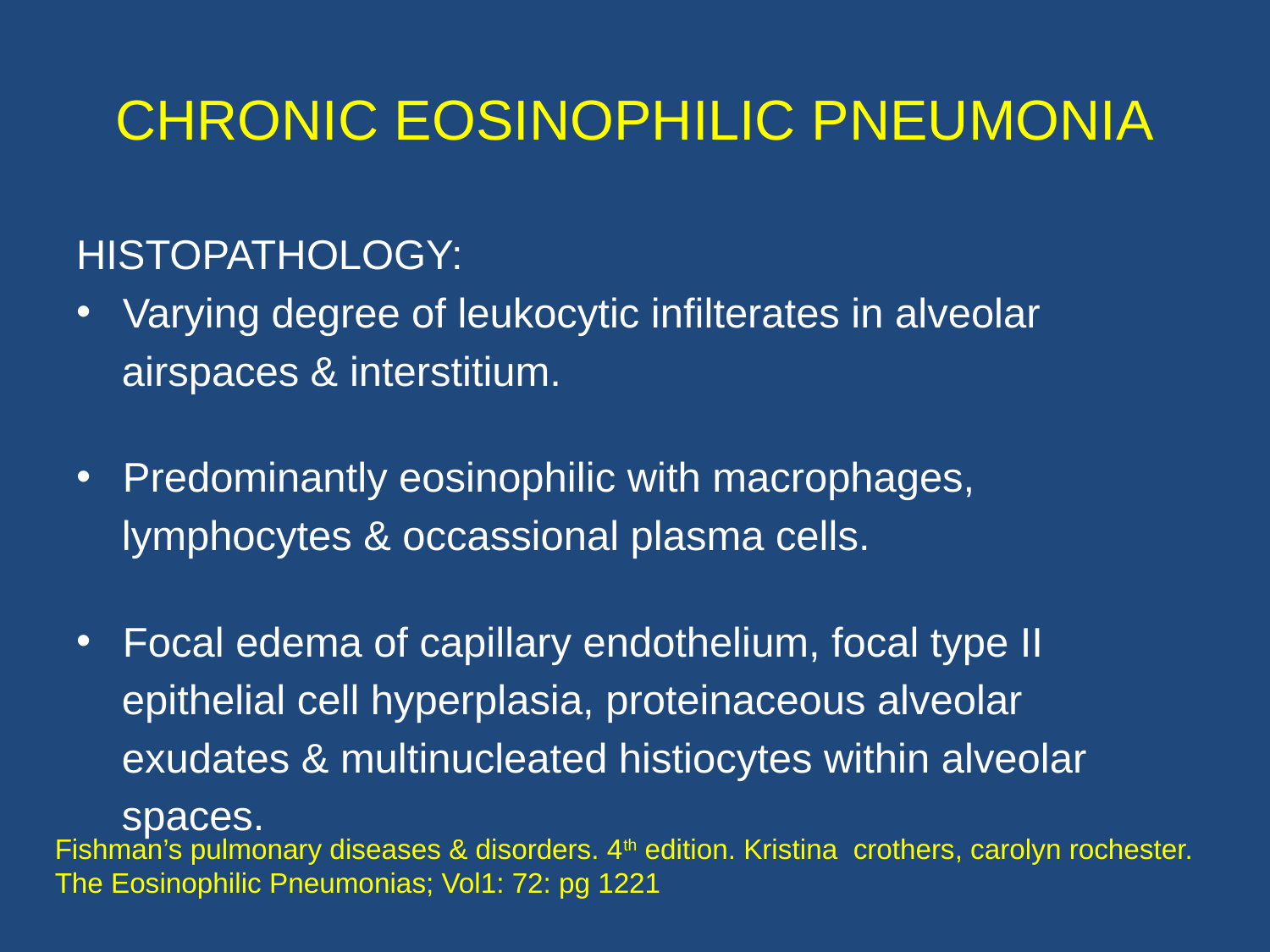

# CHRONIC EOSINOPHILIC PNEUMONIA
HISTOPATHOLOGY:
Varying degree of leukocytic infilterates in alveolar
    airspaces & interstitium.

Predominantly eosinophilic with macrophages,
    lymphocytes & occassional plasma cells.

Focal edema of capillary endothelium, focal type II
    epithelial cell hyperplasia, proteinaceous alveolar
    exudates & multinucleated histiocytes within alveolar
    spaces.

Fishman’s pulmonary diseases & disorders. 4th edition. Kristina  crothers, carolyn rochester. The Eosinophilic Pneumonias; Vol1: 72: pg 1221